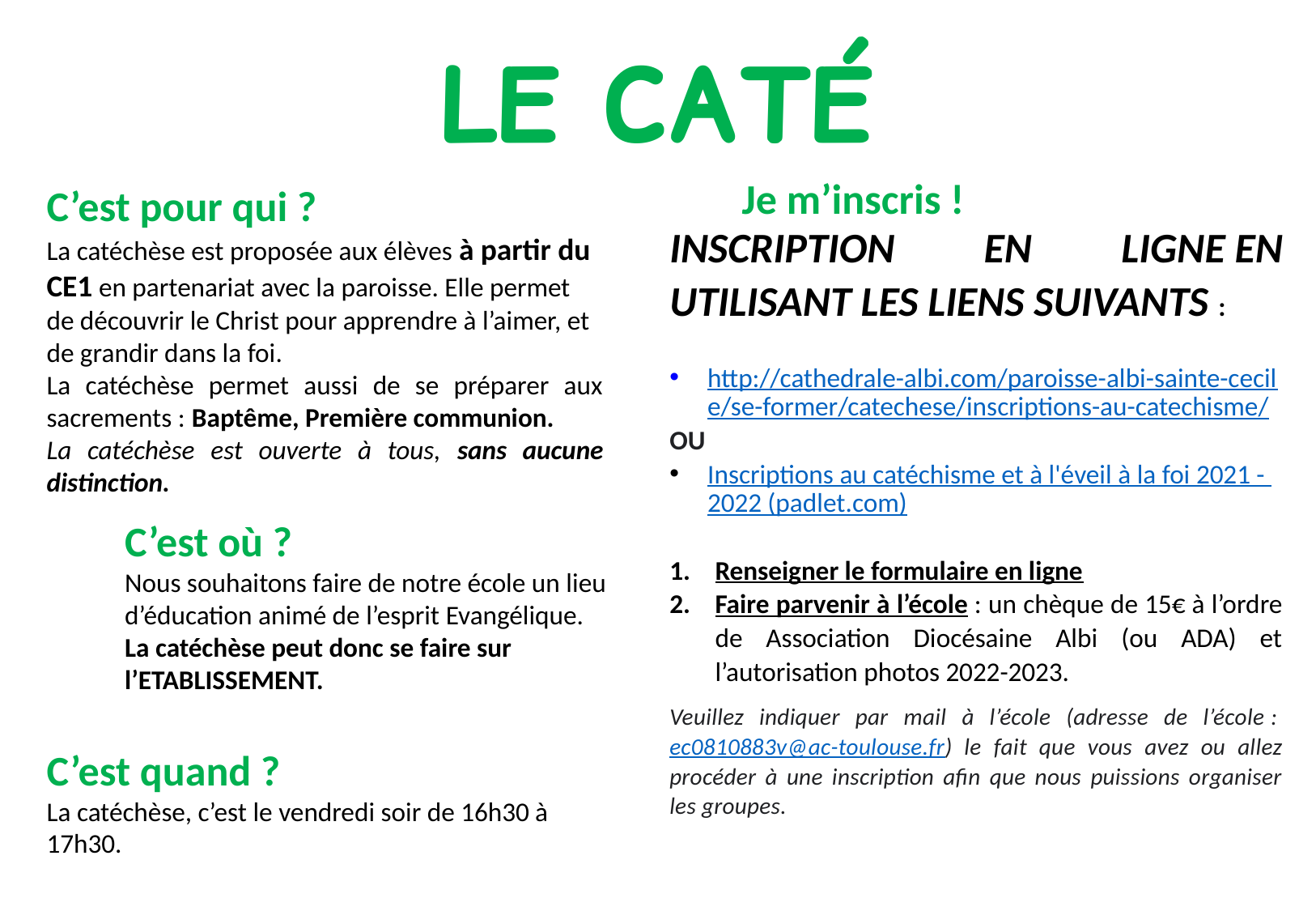

LE CATÉ
Je m’inscris !
C’est pour qui ?
La catéchèse est proposée aux élèves à partir du CE1 en partenariat avec la paroisse. Elle permet de découvrir le Christ pour apprendre à l’aimer, et de grandir dans la foi.
La catéchèse permet aussi de se préparer aux sacrements : Baptême, Première communion.
La catéchèse est ouverte à tous, sans aucune distinction.
INSCRIPTION EN LIGNE EN UTILISANT LES LIENS SUIVANTS :

http://cathedrale-albi.com/paroisse-albi-sainte-cecile/se-former/catechese/inscriptions-au-catechisme/
OU
Inscriptions au catéchisme et à l'éveil à la foi 2021 - 2022 (padlet.com)

Renseigner le formulaire en ligne
Faire parvenir à l’école : un chèque de 15€ à l’ordre de Association Diocésaine Albi (ou ADA) et l’autorisation photos 2022-2023.
Veuillez indiquer par mail à l’école (adresse de l’école : ec0810883v@ac-toulouse.fr) le fait que vous avez ou allez procéder à une inscription afin que nous puissions organiser les groupes.
C’est où ?
Nous souhaitons faire de notre école un lieu d’éducation animé de l’esprit Evangélique.
La catéchèse peut donc se faire sur l’ETABLISSEMENT.
C’est quand ?
La catéchèse, c’est le vendredi soir de 16h30 à 17h30.